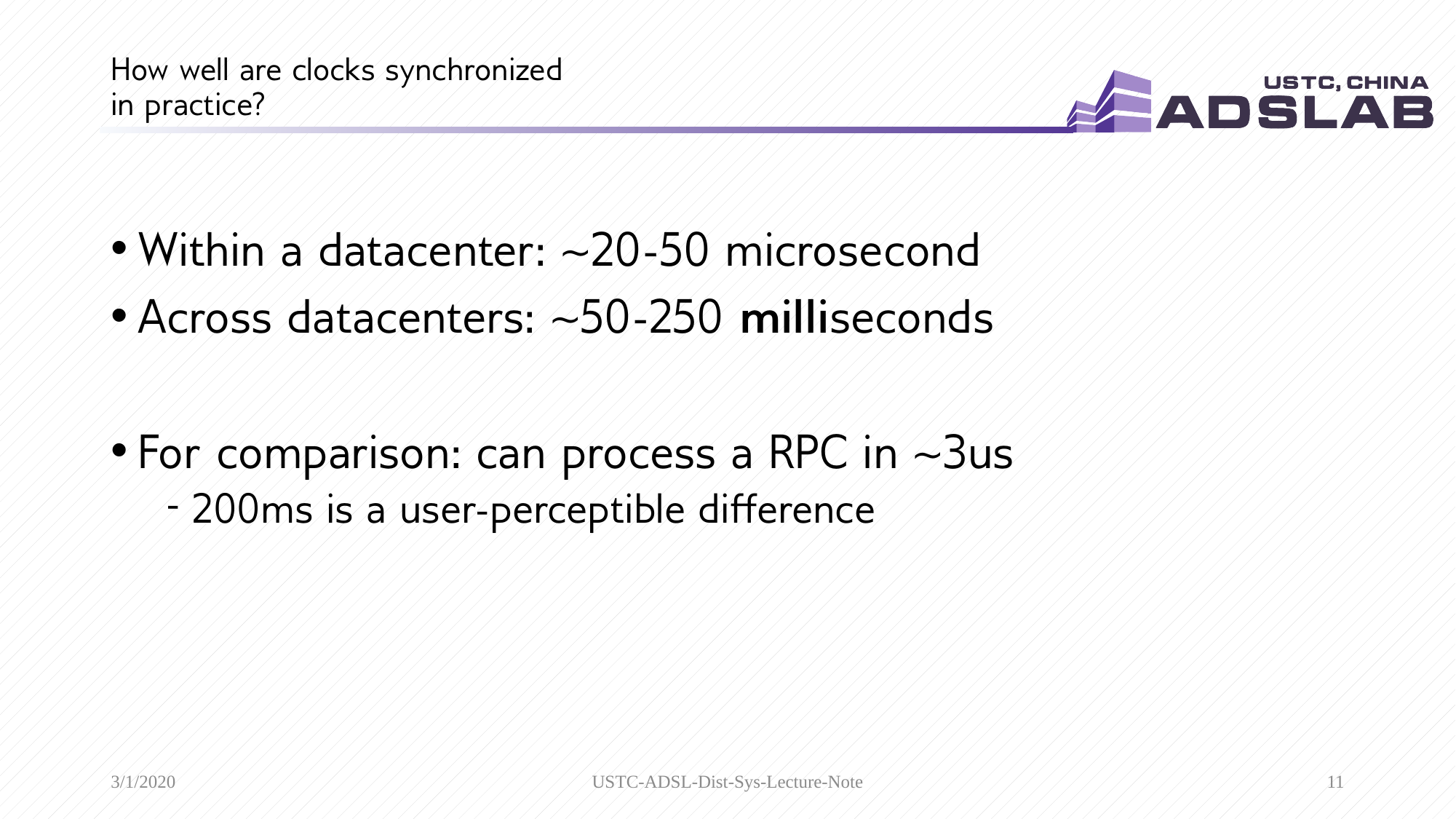

# How well are clocks synchronized in practice?

Within a datacenter: ~20-50 microsecond
Across datacenters: ~50-250 milliseconds

For comparison: can process a RPC in ~3us
200ms is a user-perceptible difference
3/1/2020
USTC-ADSL-Dist-Sys-Lecture-Note